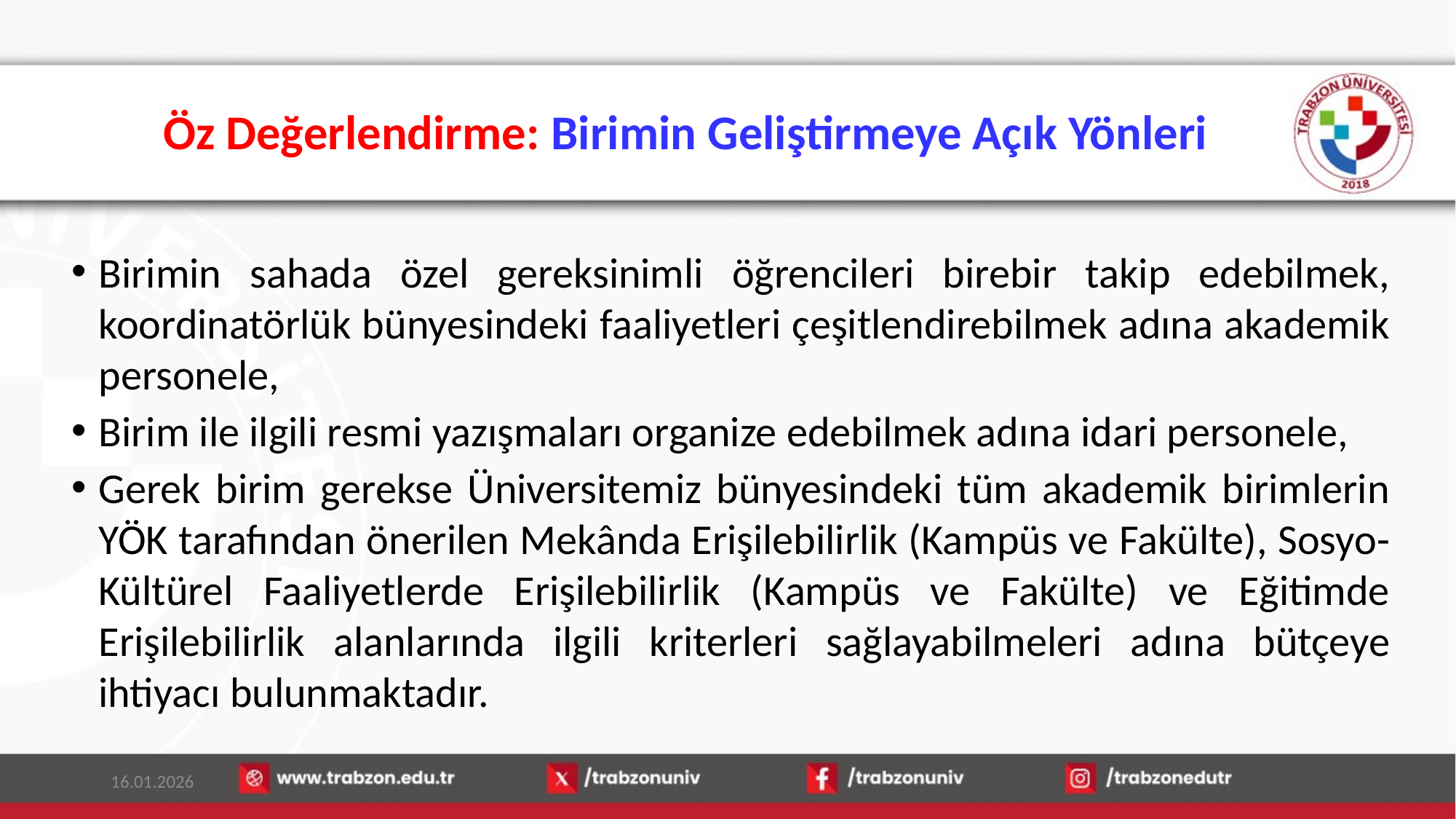

# Öz Değerlendirme: Birimin Geliştirmeye Açık Yönleri
Birimin sahada özel gereksinimli öğrencileri birebir takip edebilmek, koordinatörlük bünyesindeki faaliyetleri çeşitlendirebilmek adına akademik personele,
Birim ile ilgili resmi yazışmaları organize edebilmek adına idari personele,
Gerek birim gerekse Üniversitemiz bünyesindeki tüm akademik birimlerin YÖK tarafından önerilen Mekânda Erişilebilirlik (Kampüs ve Fakülte), Sosyo-Kültürel Faaliyetlerde Erişilebilirlik (Kampüs ve Fakülte) ve Eğitimde Erişilebilirlik alanlarında ilgili kriterleri sağlayabilmeleri adına bütçeye ihtiyacı bulunmaktadır.

16.01.2026
29